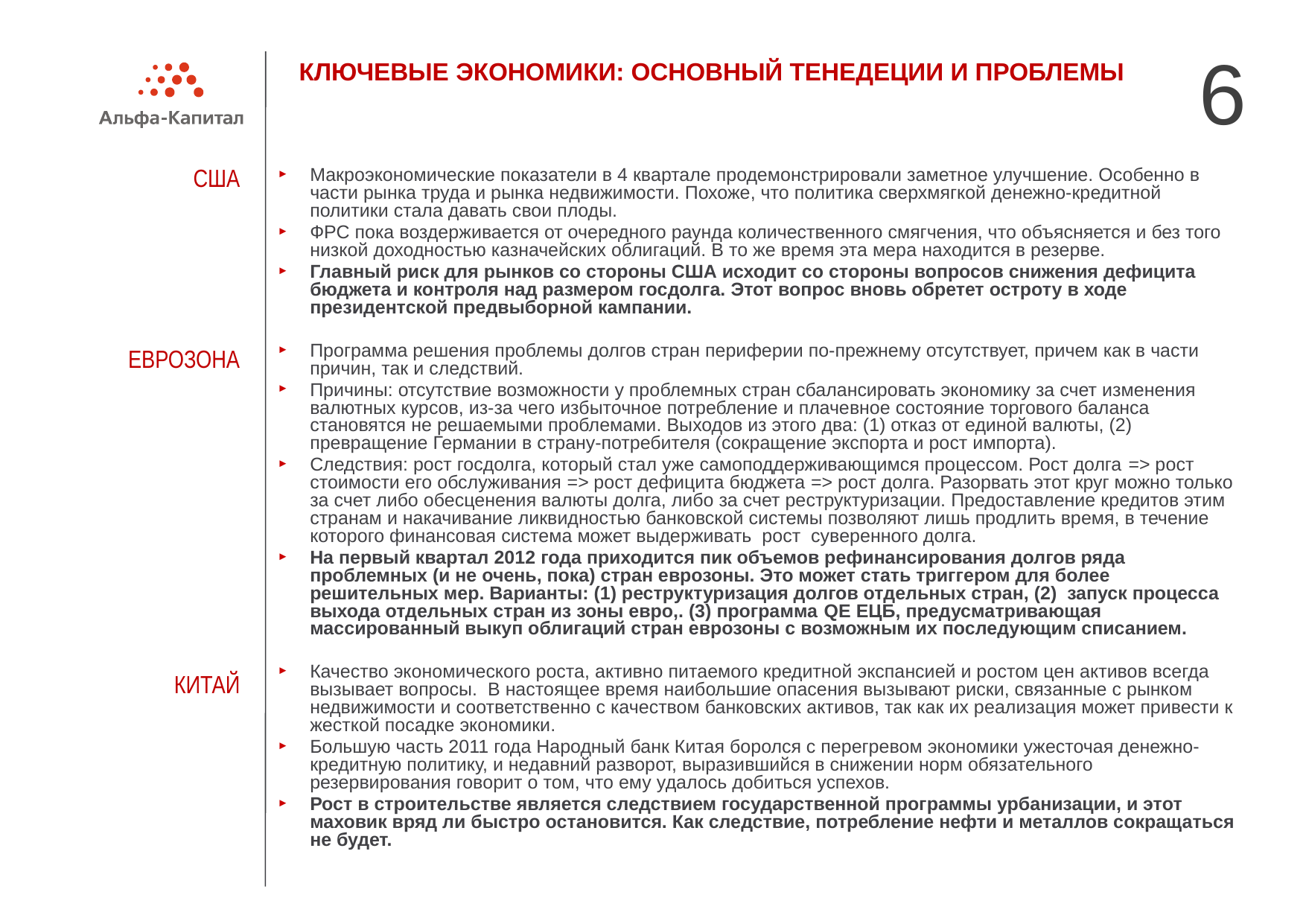

6
# КЛЮЧЕВЫЕ ЭКОНОМИКИ: ОСНОВНЫЙ ТЕНЕДЕЦИИ И ПРОБЛЕМЫ
США
Макроэкономические показатели в 4 квартале продемонстрировали заметное улучшение. Особенно в части рынка труда и рынка недвижимости. Похоже, что политика сверхмягкой денежно-кредитной политики стала давать свои плоды.
ФРС пока воздерживается от очередного раунда количественного смягчения, что объясняется и без того низкой доходностью казначейских облигаций. В то же время эта мера находится в резерве.
Главный риск для рынков со стороны США исходит со стороны вопросов снижения дефицита бюджета и контроля над размером госдолга. Этот вопрос вновь обретет остроту в ходе президентской предвыборной кампании.

Программа решения проблемы долгов стран периферии по-прежнему отсутствует, причем как в части причин, так и следствий.
Причины: отсутствие возможности у проблемных стран сбалансировать экономику за счет изменения валютных курсов, из-за чего избыточное потребление и плачевное состояние торгового баланса становятся не решаемыми проблемами. Выходов из этого два: (1) отказ от единой валюты, (2) превращение Германии в страну-потребителя (сокращение экспорта и рост импорта).
Следствия: рост госдолга, который стал уже самоподдерживающимся процессом. Рост долга => рост стоимости его обслуживания => рост дефицита бюджета => рост долга. Разорвать этот круг можно только за счет либо обесценения валюты долга, либо за счет реструктуризации. Предоставление кредитов этим странам и накачивание ликвидностью банковской системы позволяют лишь продлить время, в течение которого финансовая система может выдерживать  рост  суверенного долга.
На первый квартал 2012 года приходится пик объемов рефинансирования долгов ряда проблемных (и не очень, пока) стран еврозоны. Это может стать триггером для более решительных мер. Варианты: (1) реструктуризация долгов отдельных стран, (2)  запуск процесса выхода отдельных стран из зоны евро,. (3) программа QE ЕЦБ, предусматривающая массированный выкуп облигаций стран еврозоны с возможным их последующим списанием.

Качество экономического роста, активно питаемого кредитной экспансией и ростом цен активов всегда вызывает вопросы.  В настоящее время наибольшие опасения вызывают риски, связанные с рынком недвижимости и соответственно с качеством банковских активов, так как их реализация может привести к жесткой посадке экономики.
Большую часть 2011 года Народный банк Китая боролся с перегревом экономики ужесточая денежно-кредитную политику, и недавний разворот, выразившийся в снижении норм обязательного резервирования говорит о том, что ему удалось добиться успехов.
Рост в строительстве является следствием государственной программы урбанизации, и этот маховик вряд ли быстро остановится. Как следствие, потребление нефти и металлов сокращаться не будет.
ЕВРОЗОНА
КИТАЙ